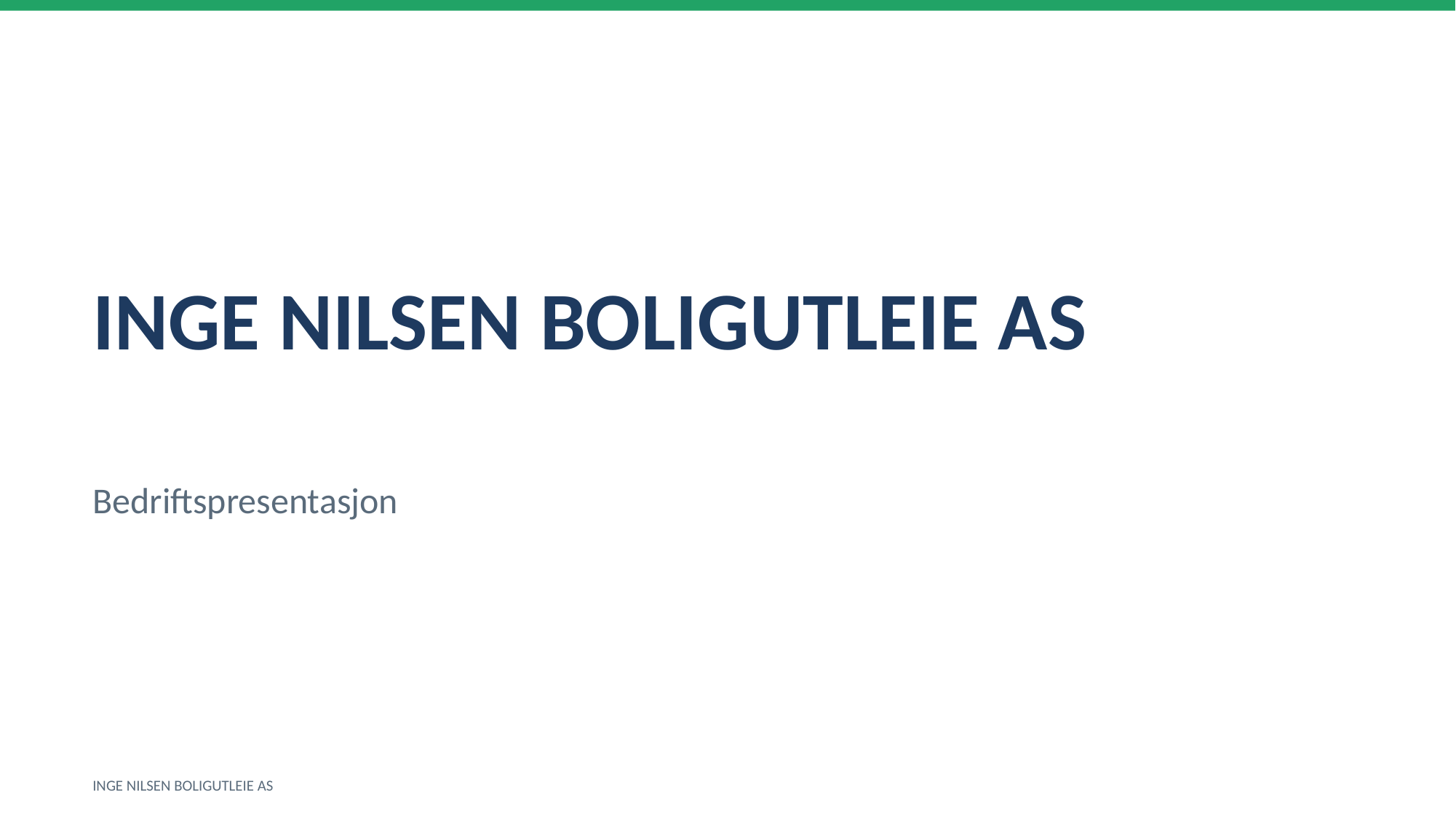

INGE NILSEN BOLIGUTLEIE AS
Bedriftspresentasjon
INGE NILSEN BOLIGUTLEIE AS